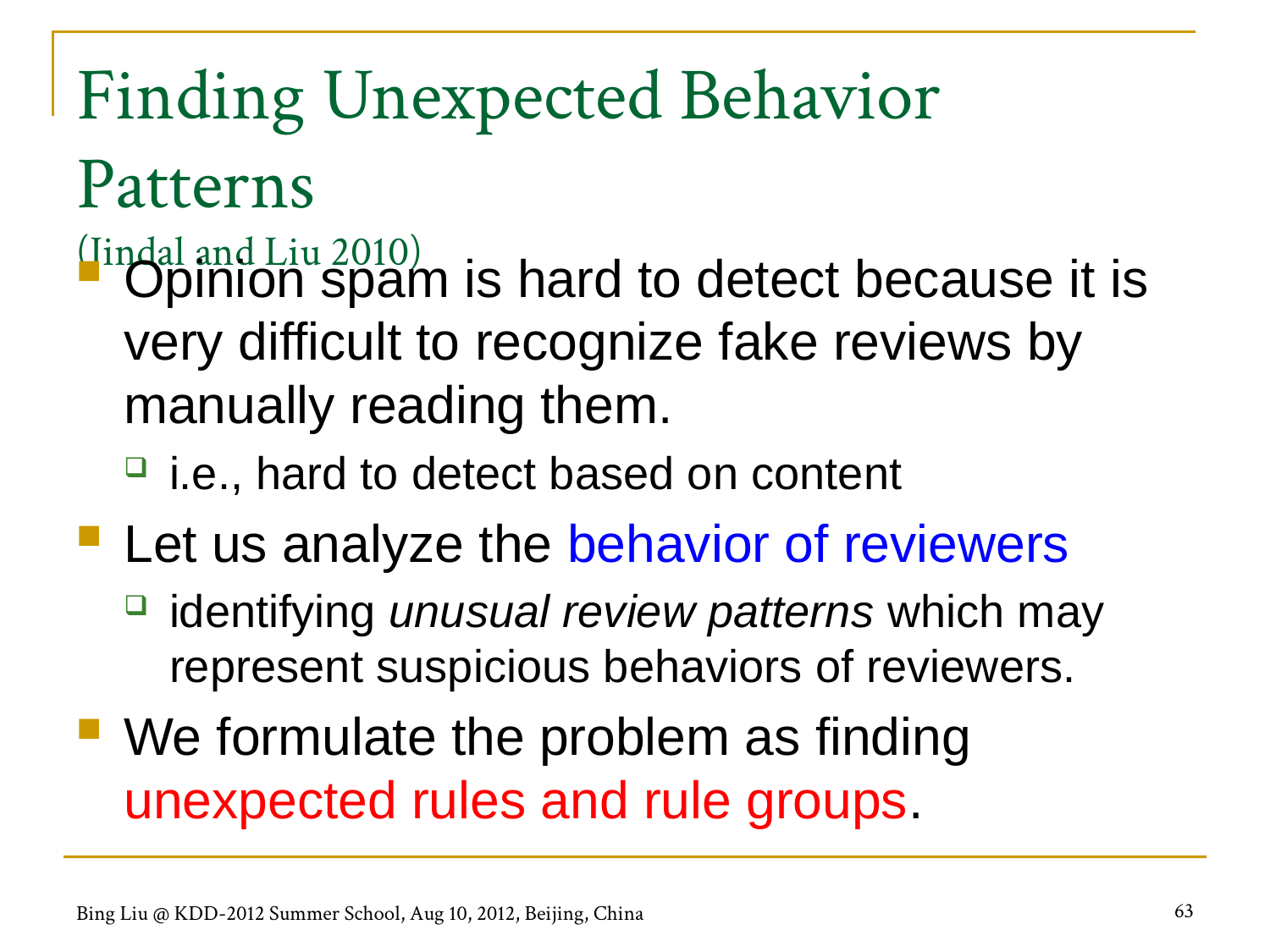

# Finding Unexpected Behavior Patterns (Jindal and Liu 2010)
Opinion spam is hard to detect because it is very difficult to recognize fake reviews by manually reading them.
i.e., hard to detect based on content
Let us analyze the behavior of reviewers
identifying unusual review patterns which may represent suspicious behaviors of reviewers.
We formulate the problem as finding unexpected rules and rule groups.
63
Bing Liu @ KDD-2012 Summer School, Aug 10, 2012, Beijing, China